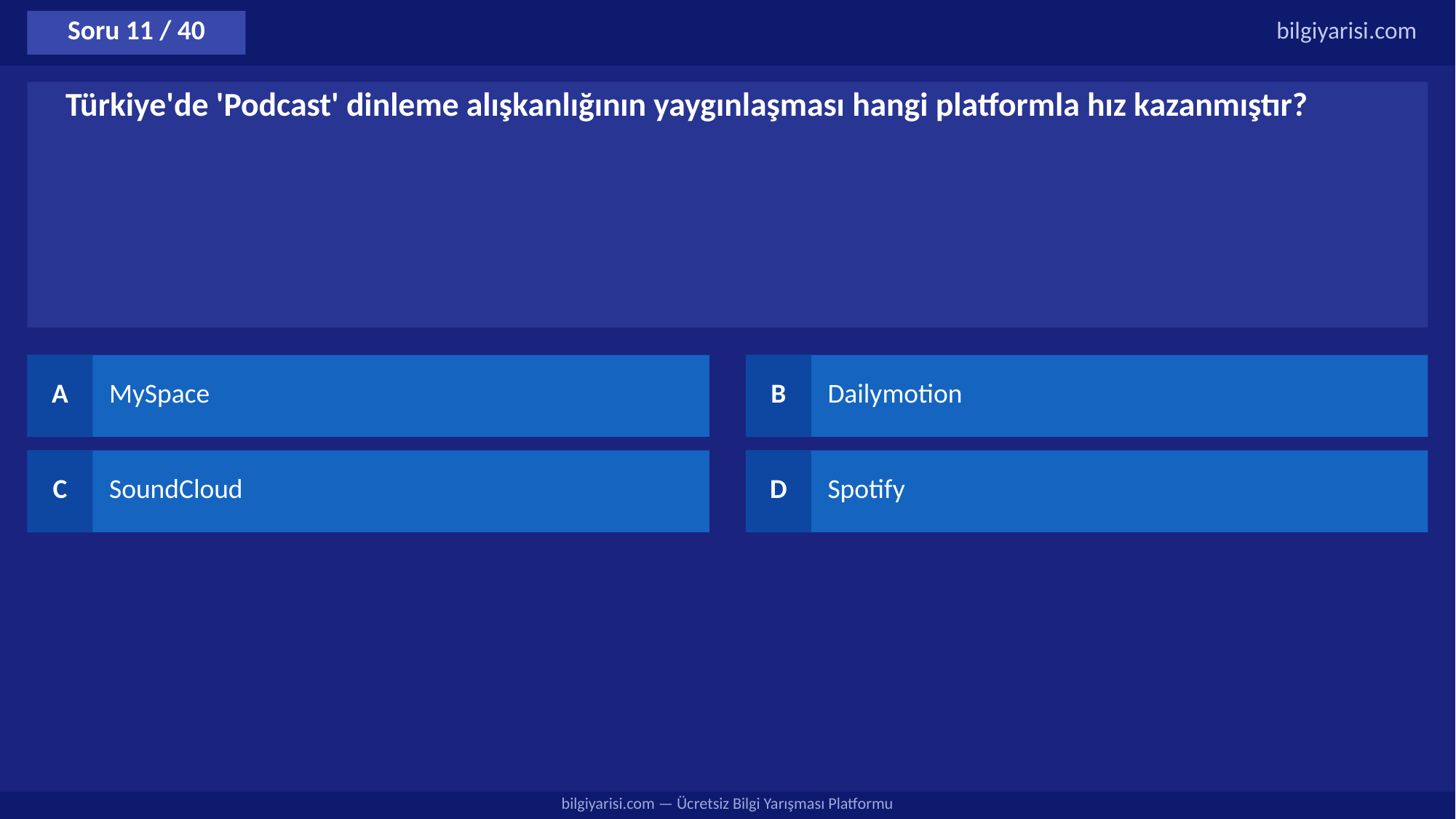

Soru 11 / 40
bilgiyarisi.com

Türkiye'de 'Podcast' dinleme alışkanlığının yaygınlaşması hangi platformla hız kazanmıştır?

A
MySpace

B
Dailymotion

C
SoundCloud

D
Spotify
bilgiyarisi.com — Ücretsiz Bilgi Yarışması Platformu